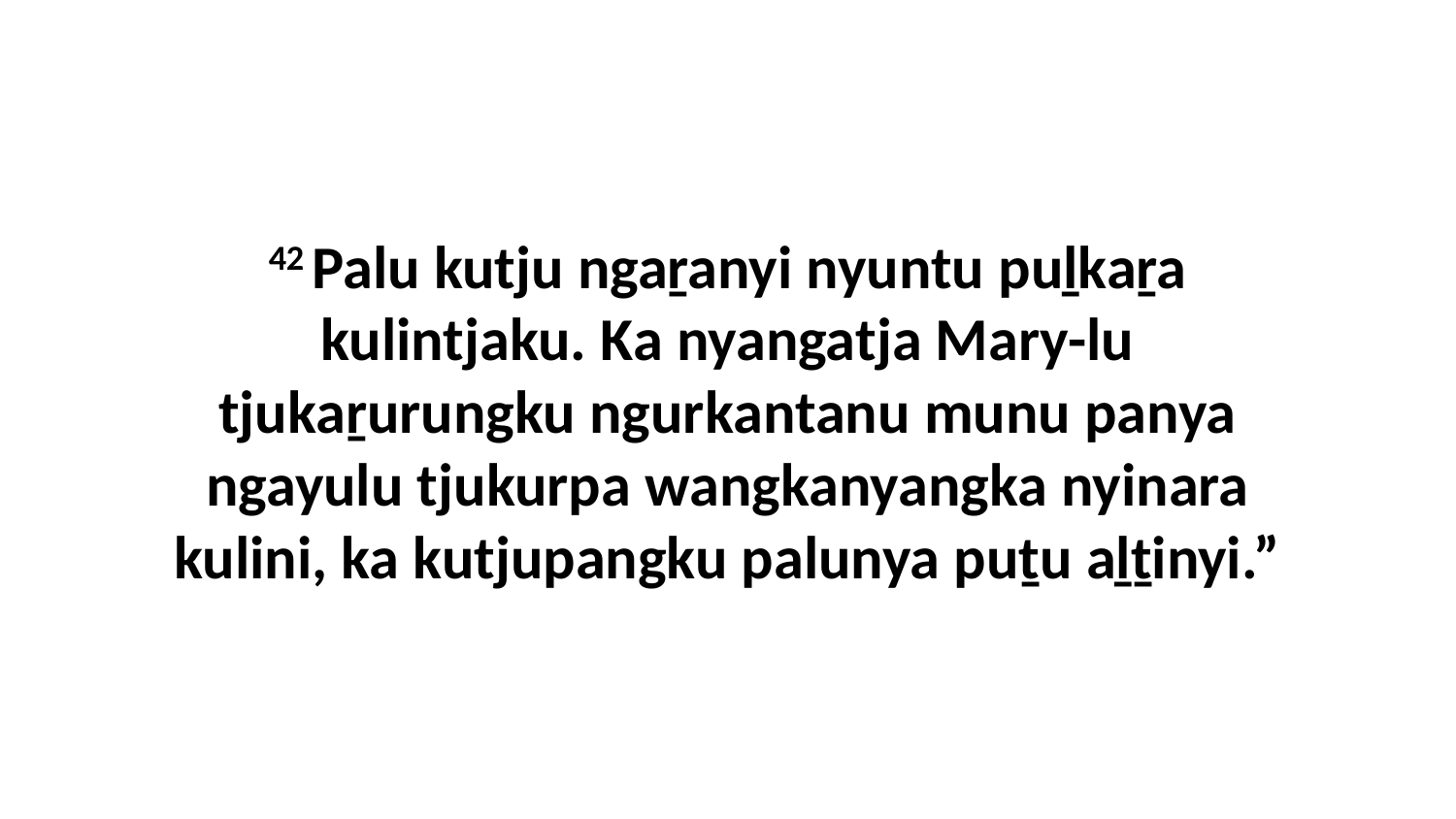

42 Palu kutju ngaṟanyi nyuntu puḻkaṟa kulintjaku. Ka nyangatja Mary-lu tjukaṟurungku ngurkantanu munu panya ngayulu tjukurpa wangkanyangka nyinara kulini, ka kutjupangku palunya puṯu aḻṯinyi.”